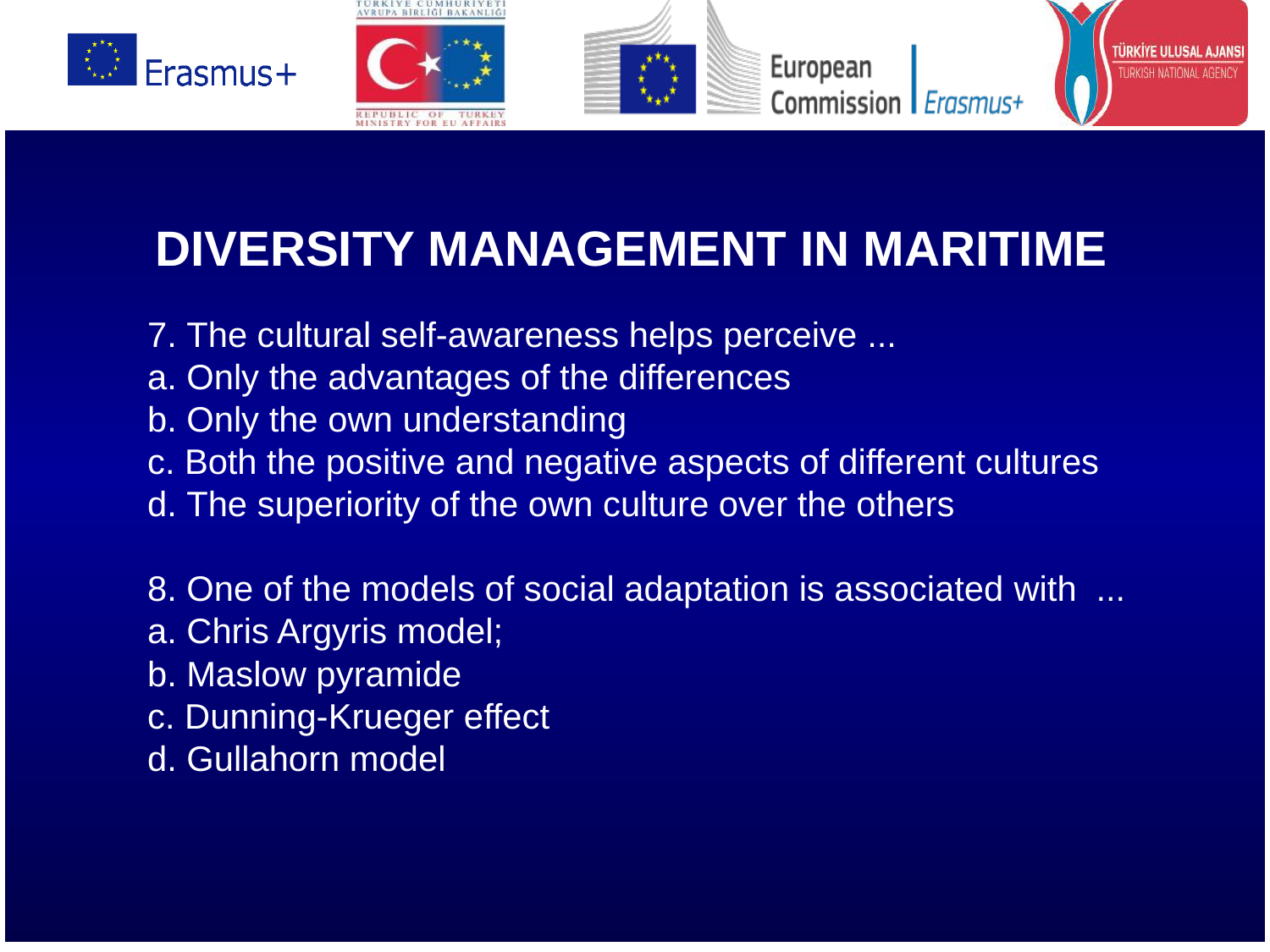

# DIVERSITY MANAGEMENT IN MARITIME
7. The cultural self-awareness helps perceive ...
a. Only the advantages of the differences
b. Only the own understanding
c. Both the positive and negative aspects of different cultures
d. The superiority of the own culture over the others

8. One of the models of social adaptation is associated with  ...
a. Chris Argyris model;
b. Maslow pyramide
c. Dunning-Krueger effect
d. Gullahorn model